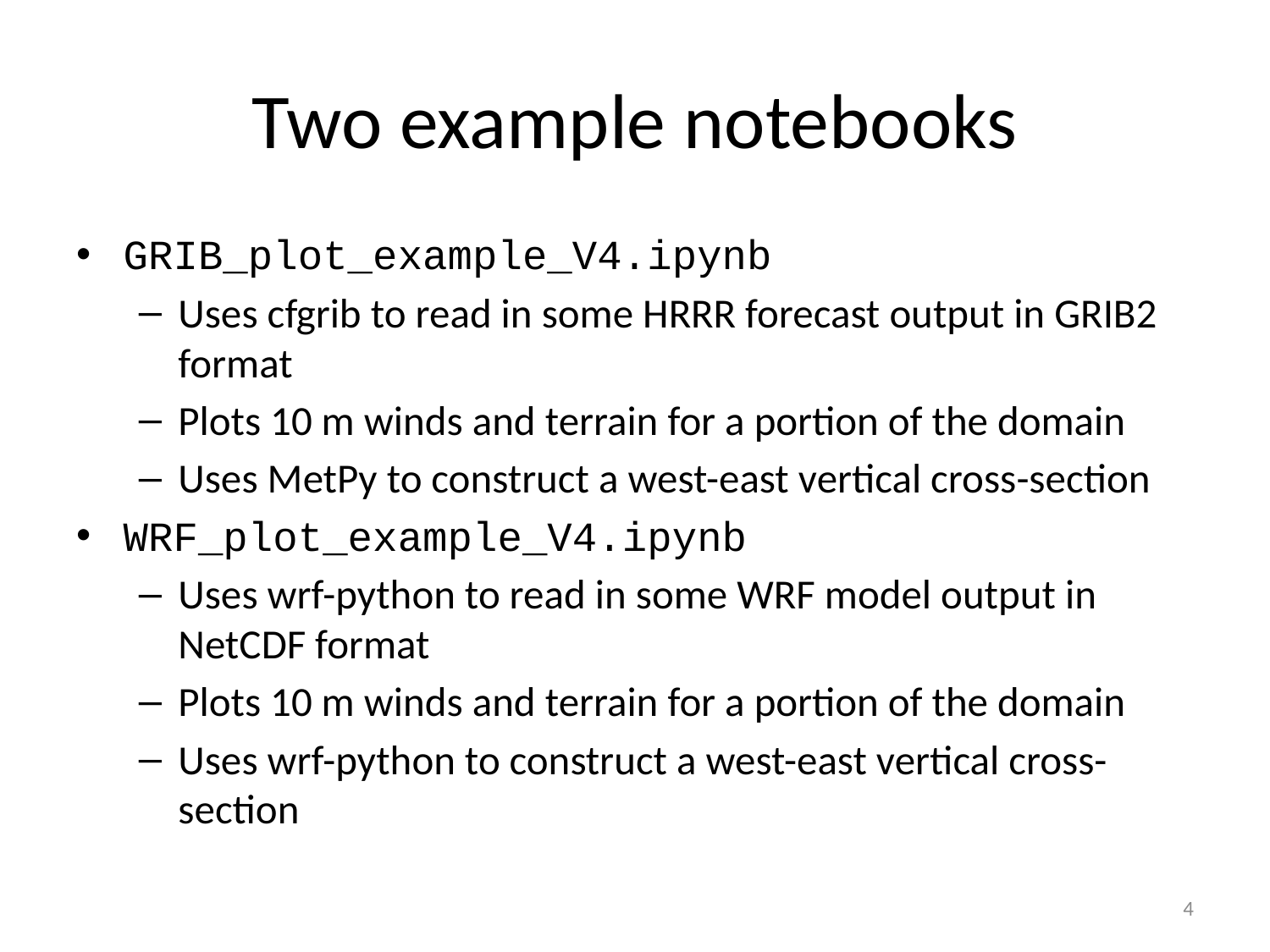

# Two example notebooks
GRIB_plot_example_V4.ipynb
Uses cfgrib to read in some HRRR forecast output in GRIB2 format
Plots 10 m winds and terrain for a portion of the domain
Uses MetPy to construct a west-east vertical cross-section
WRF_plot_example_V4.ipynb
Uses wrf-python to read in some WRF model output in NetCDF format
Plots 10 m winds and terrain for a portion of the domain
Uses wrf-python to construct a west-east vertical cross-section
4